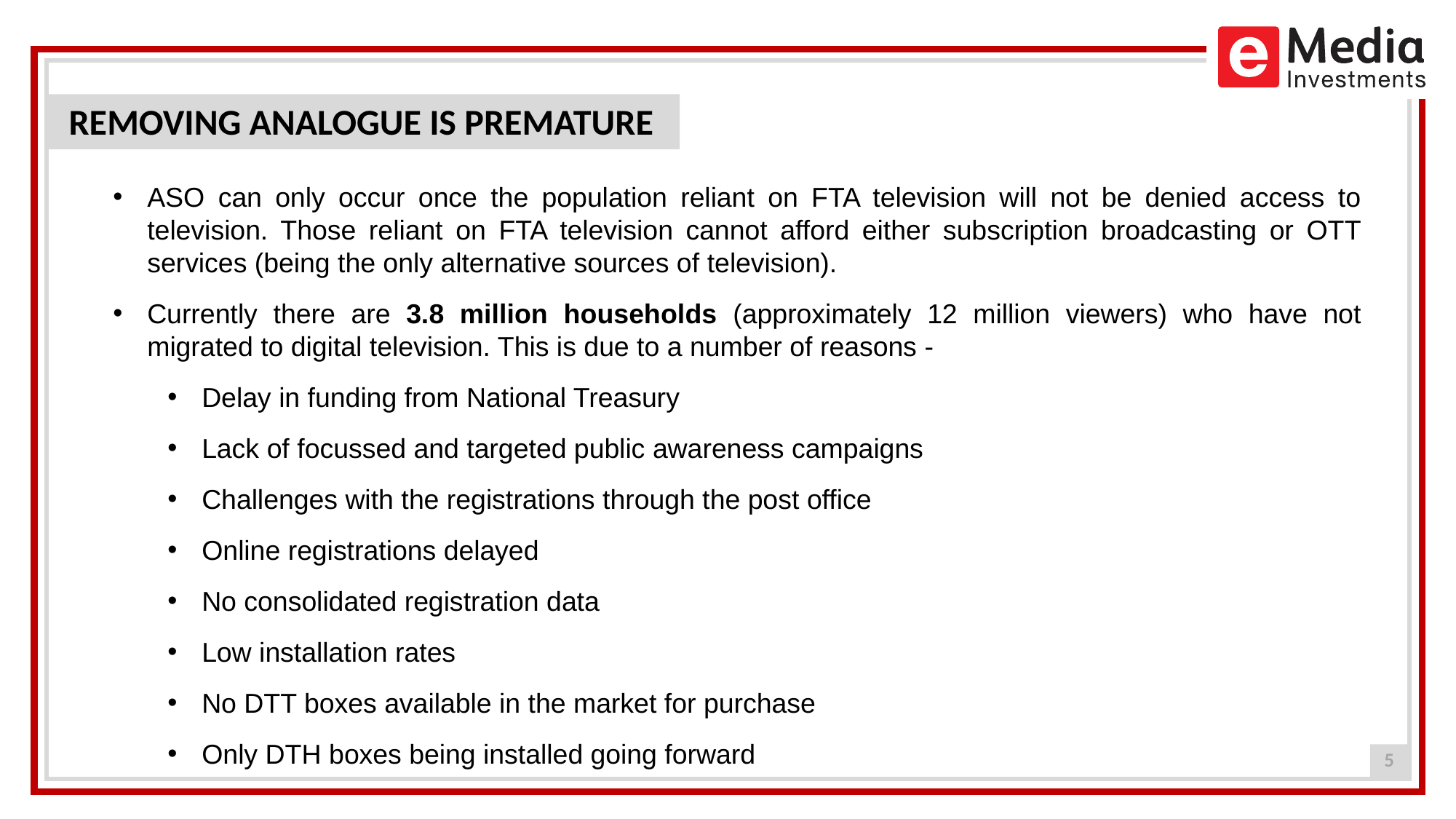

REMOVING ANALOGUE IS PREMATURE

ASO can only occur once the population reliant on FTA television will not be denied access to television. Those reliant on FTA television cannot afford either subscription broadcasting or OTT services (being the only alternative sources of television).
Currently there are 3.8 million households (approximately 12 million viewers) who have not migrated to digital television. This is due to a number of reasons -
Delay in funding from National Treasury
Lack of focussed and targeted public awareness campaigns
Challenges with the registrations through the post office
Online registrations delayed
No consolidated registration data
Low installation rates
No DTT boxes available in the market for purchase
Only DTH boxes being installed going forward
5